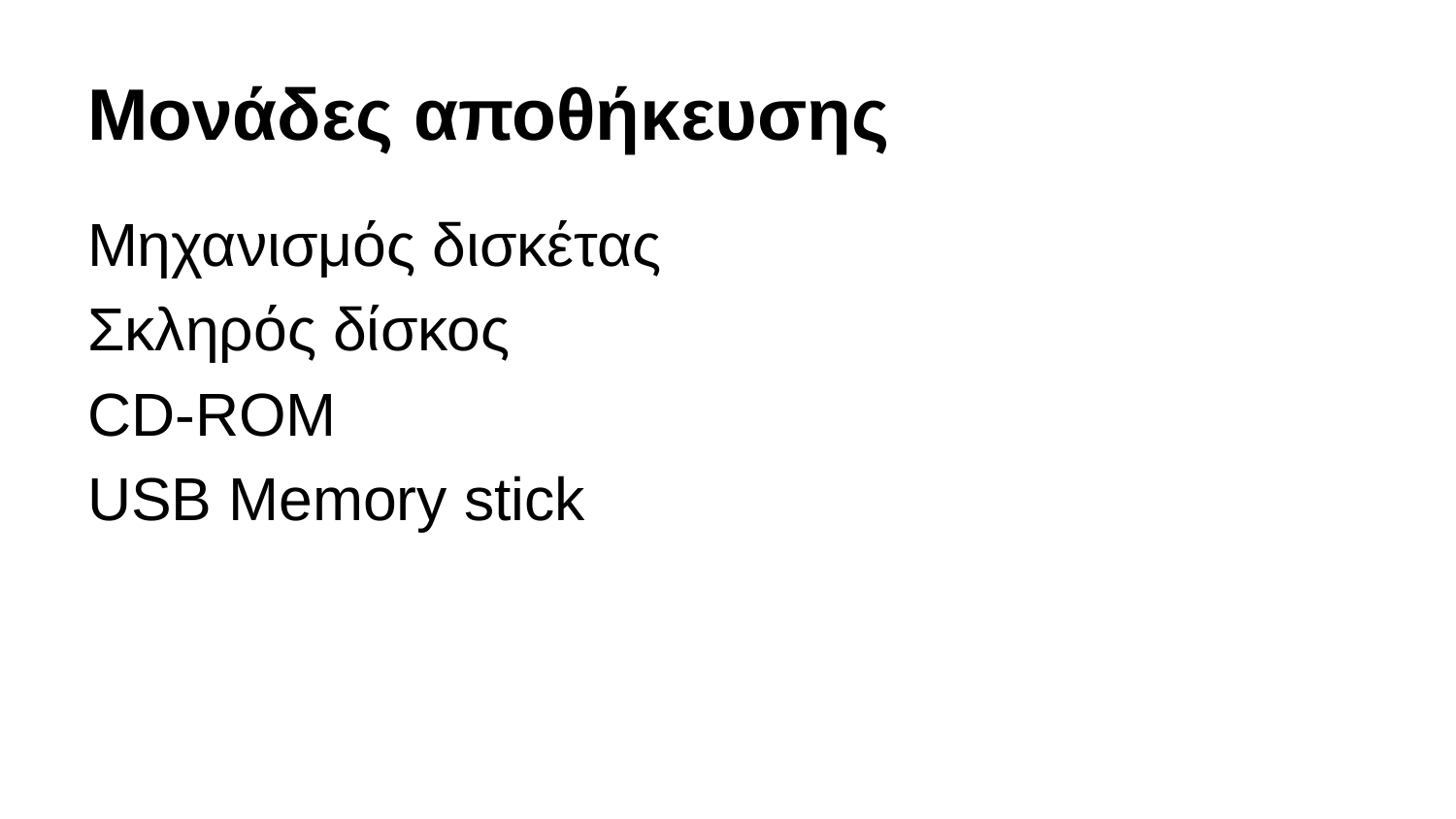

# Μονάδες αποθήκευσης
Μηχανισμός δισκέτας
Σκληρός δίσκος
CD-ROM
USB Memory stick